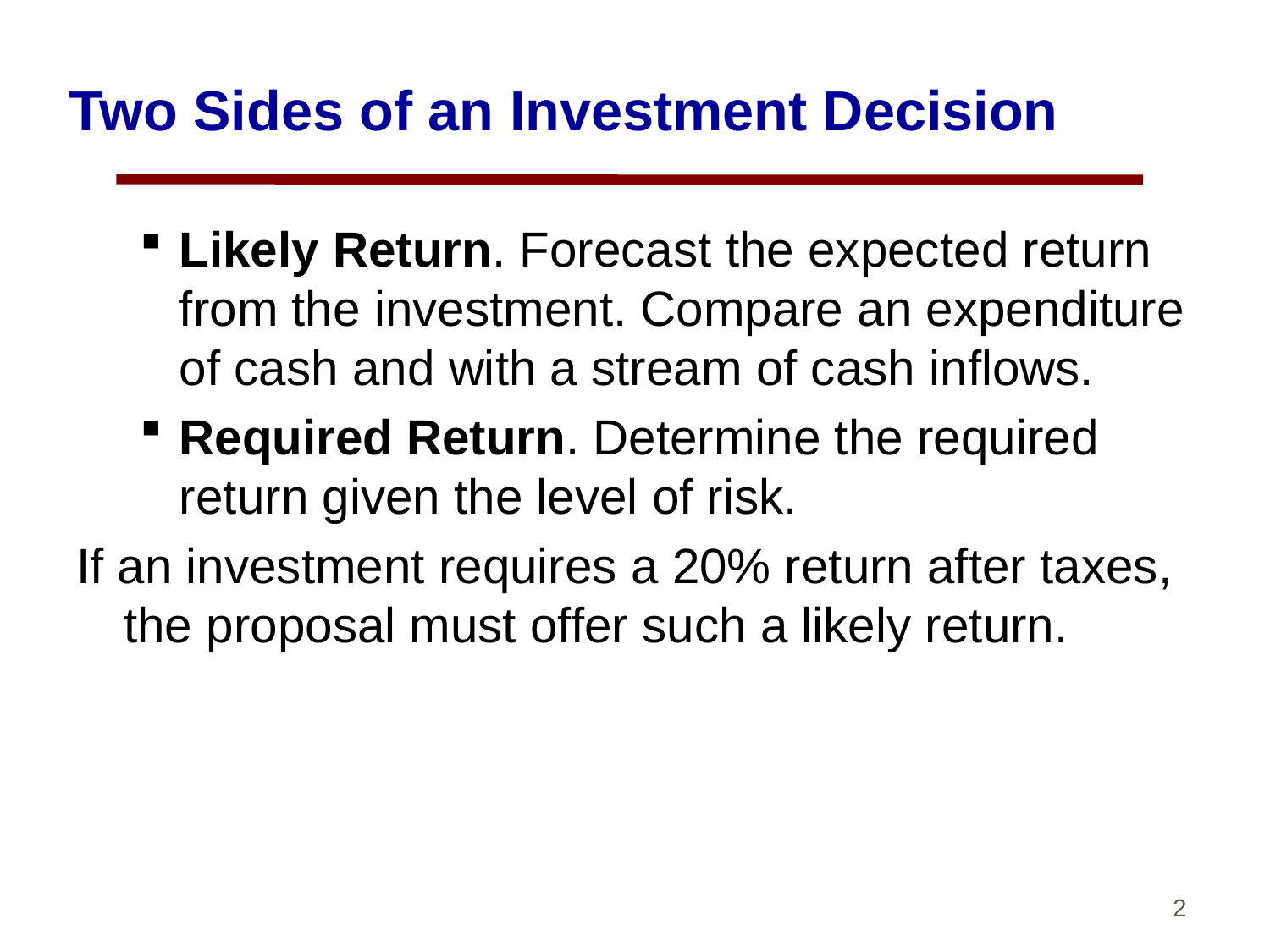

# Two Sides of an Investment Decision
Likely Return. Forecast the expected return from the investment. Compare an expenditure of cash and with a stream of cash inflows.
Required Return. Determine the required return given the level of risk.
If an investment requires a 20% return after taxes, the proposal must offer such a likely return.
2